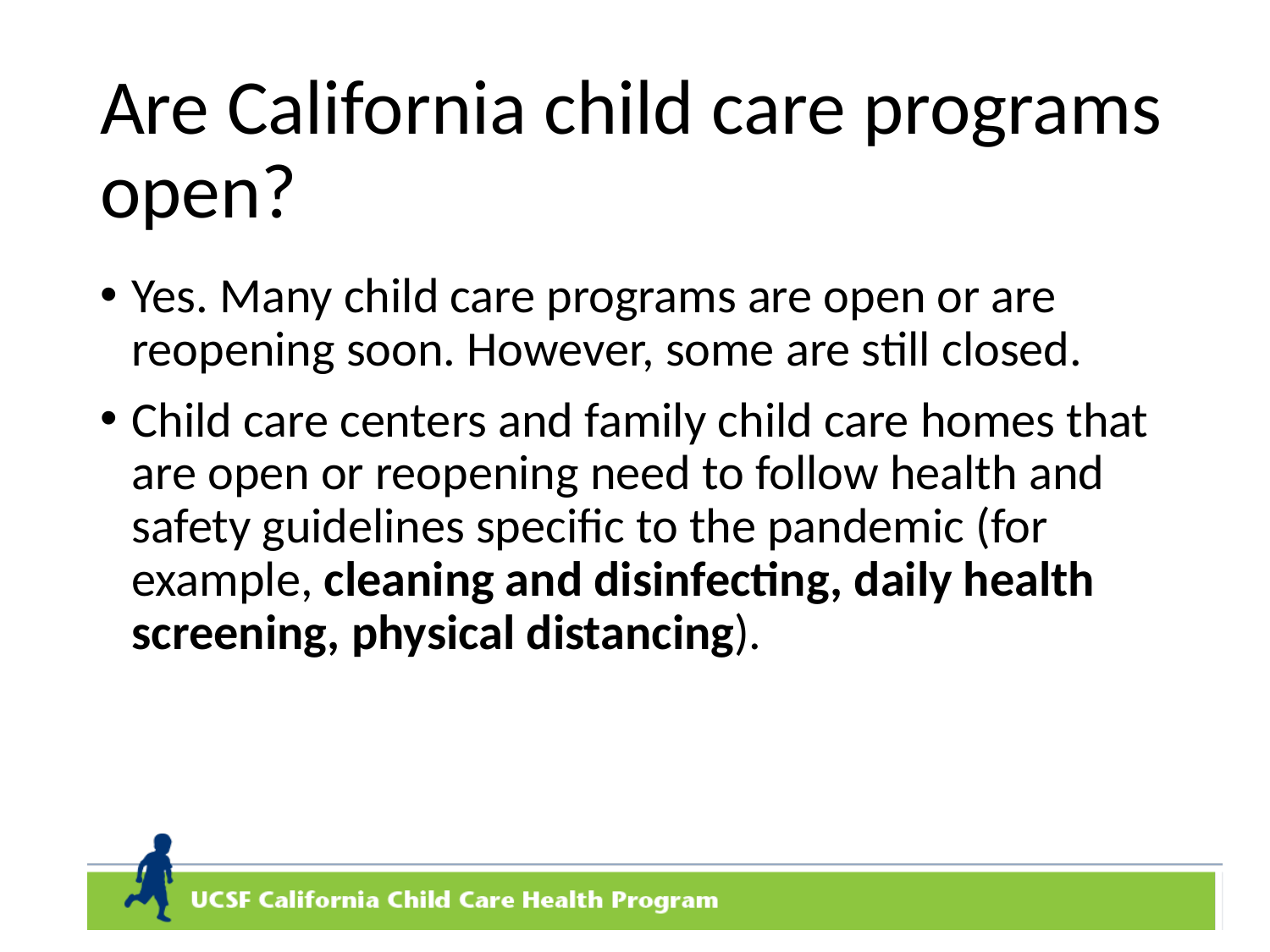

# Are California child care programs open?
Yes. Many child care programs are open or are reopening soon. However, some are still closed.
Child care centers and family child care homes that are open or reopening need to follow health and safety guidelines specific to the pandemic (for example, cleaning and disinfecting, daily health screening, physical distancing).